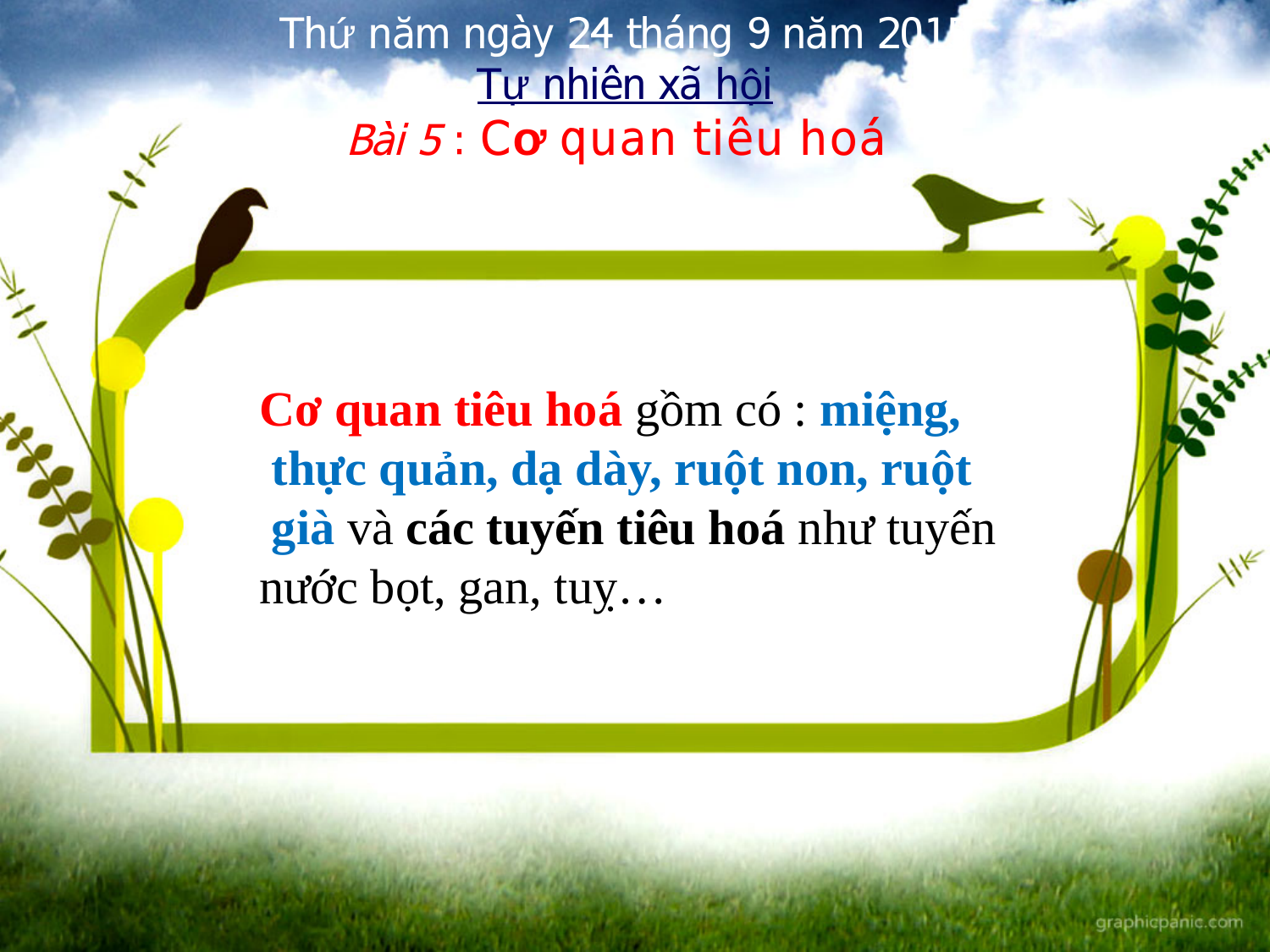

Thứ năm ngày 24 tháng 9 năm 2015
Tự nhiên xã hội
Bài 5 : Cơ quan tiêu hoá

Cơ quan tiêu hoá gồm có : miệng,
 thực quản, dạ dày, ruột non, ruột
 già và các tuyến tiêu hoá như tuyến
nước bọt, gan, tuỵ…